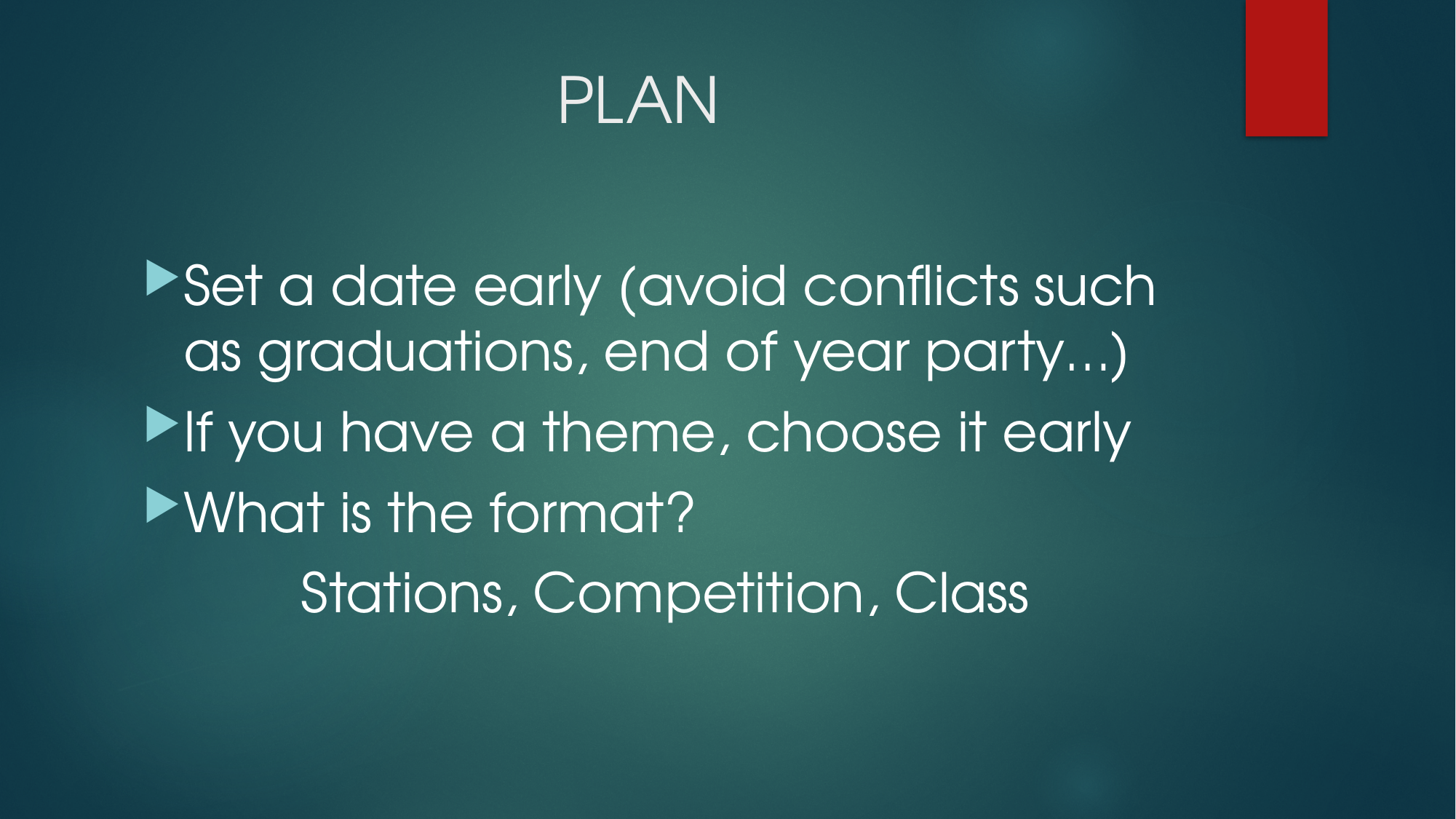

# PLAN
Set a date early (avoid conflicts such as graduations, end of year party…)
If you have a theme, choose it early
What is the format?
Stations, Competition, Class